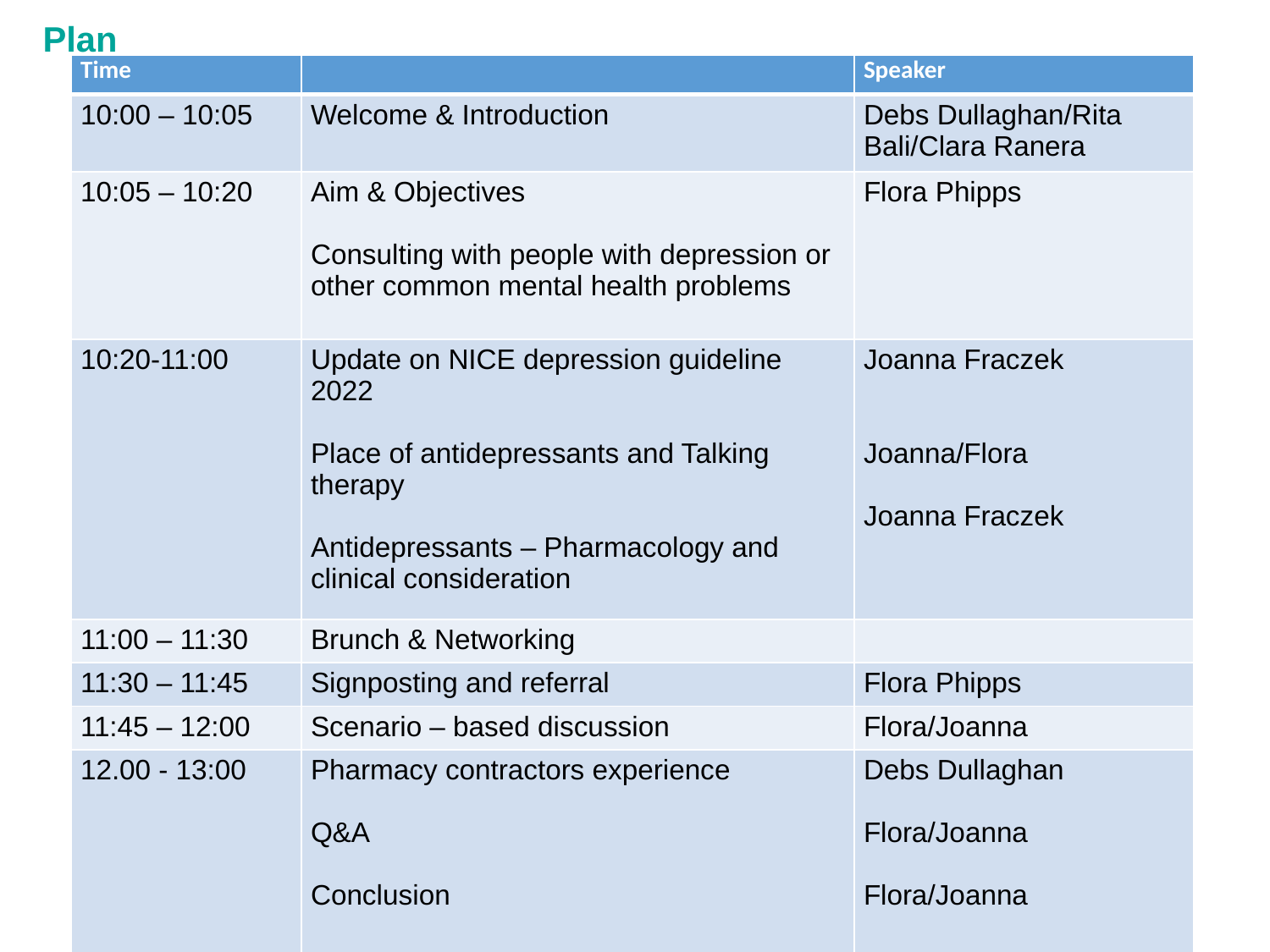

Plan
| Time |  | Speaker |
| --- | --- | --- |
| 10:00 – 10:05 | Welcome & Introduction | Debs Dullaghan/Rita Bali/Clara Ranera |
| 10:05 – 10:20 | Aim & Objectives Consulting with people with depression or other common mental health problems | Flora Phipps |
| 10:20-11:00 | Update on NICE depression guideline 2022  Place of antidepressants and Talking therapy Antidepressants – Pharmacology and clinical consideration | Joanna Fraczek Joanna/Flora Joanna Fraczek |
| 11:00 – 11:30 | Brunch & Networking |  |
| 11:30 – 11:45 | Signposting and referral | Flora Phipps |
| 11:45 – 12:00 | Scenario – based discussion | Flora/Joanna |
| 12.00 - 13:00 | Pharmacy contractors experience Q&A Conclusion | Debs Dullaghan Flora/Joanna Flora/Joanna |
Objectives